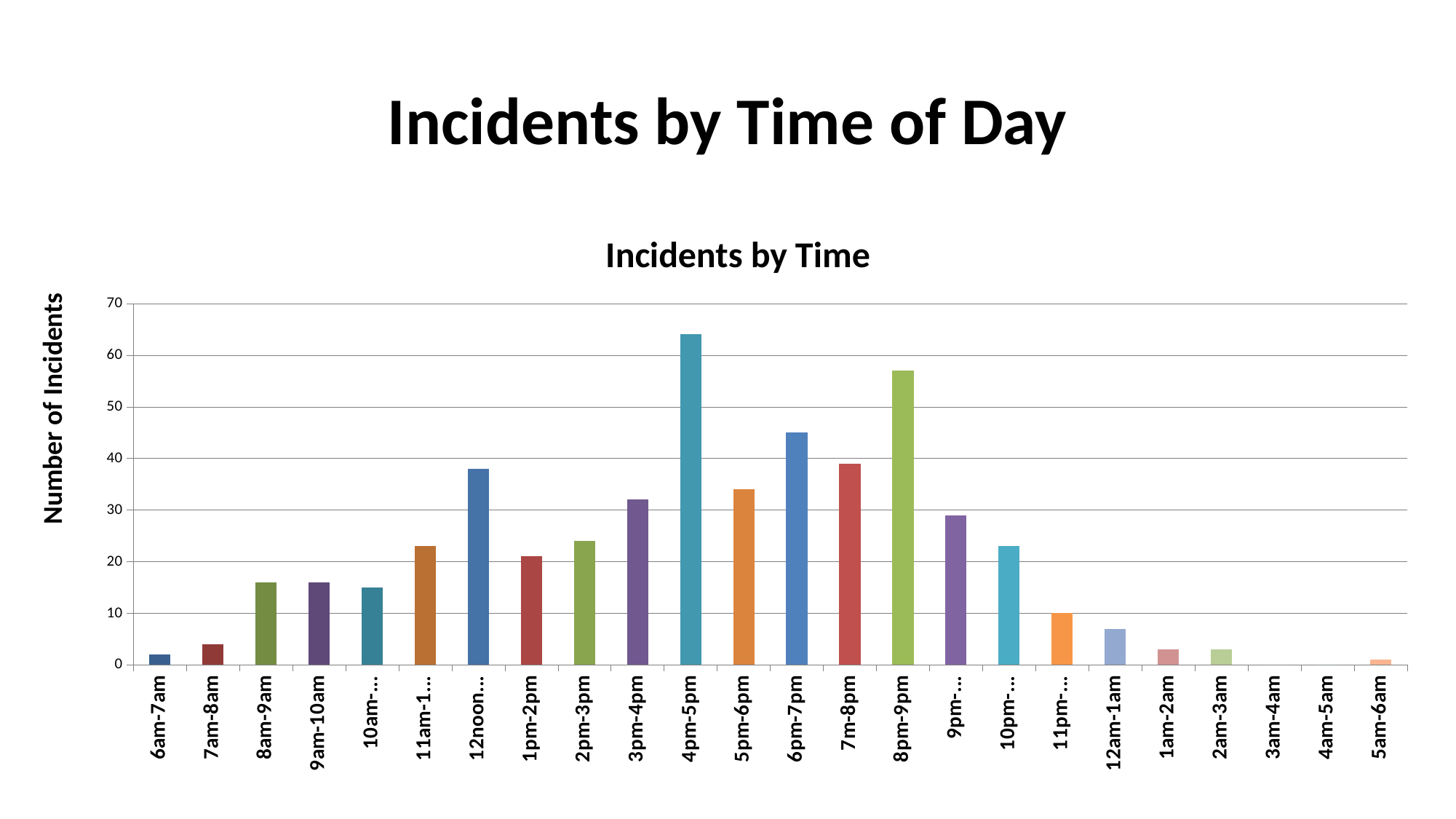

# Incidents by Time of Day

### Chart: Incidents by Time

| Category |  |
|---|---|
| 6am-7am | 2.0 |
| 7am-8am | 4.0 |
| 8am-9am | 16.0 |
| 9am-10am | 16.0 |
| 10am-11am | 15.0 |
| 11am-12noon | 23.0 |
| 12noon-1pm | 38.0 |
| 1pm-2pm | 21.0 |
| 2pm-3pm | 24.0 |
| 3pm-4pm | 32.0 |
| 4pm-5pm | 64.0 |
| 5pm-6pm | 34.0 |
| 6pm-7pm | 45.0 |
| 7m-8pm | 39.0 |
| 8pm-9pm | 57.0 |
| 9pm-10pm | 29.0 |
| 10pm-11pm | 23.0 |
| 11pm-12am | 10.0 |
| 12am-1am | 7.0 |
| 1am-2am | 3.0 |
| 2am-3am | 3.0 |
| 3am-4am | 0.0 |
| 4am-5am | 0.0 |
| 5am-6am | 1.0 |
Number of Incidents